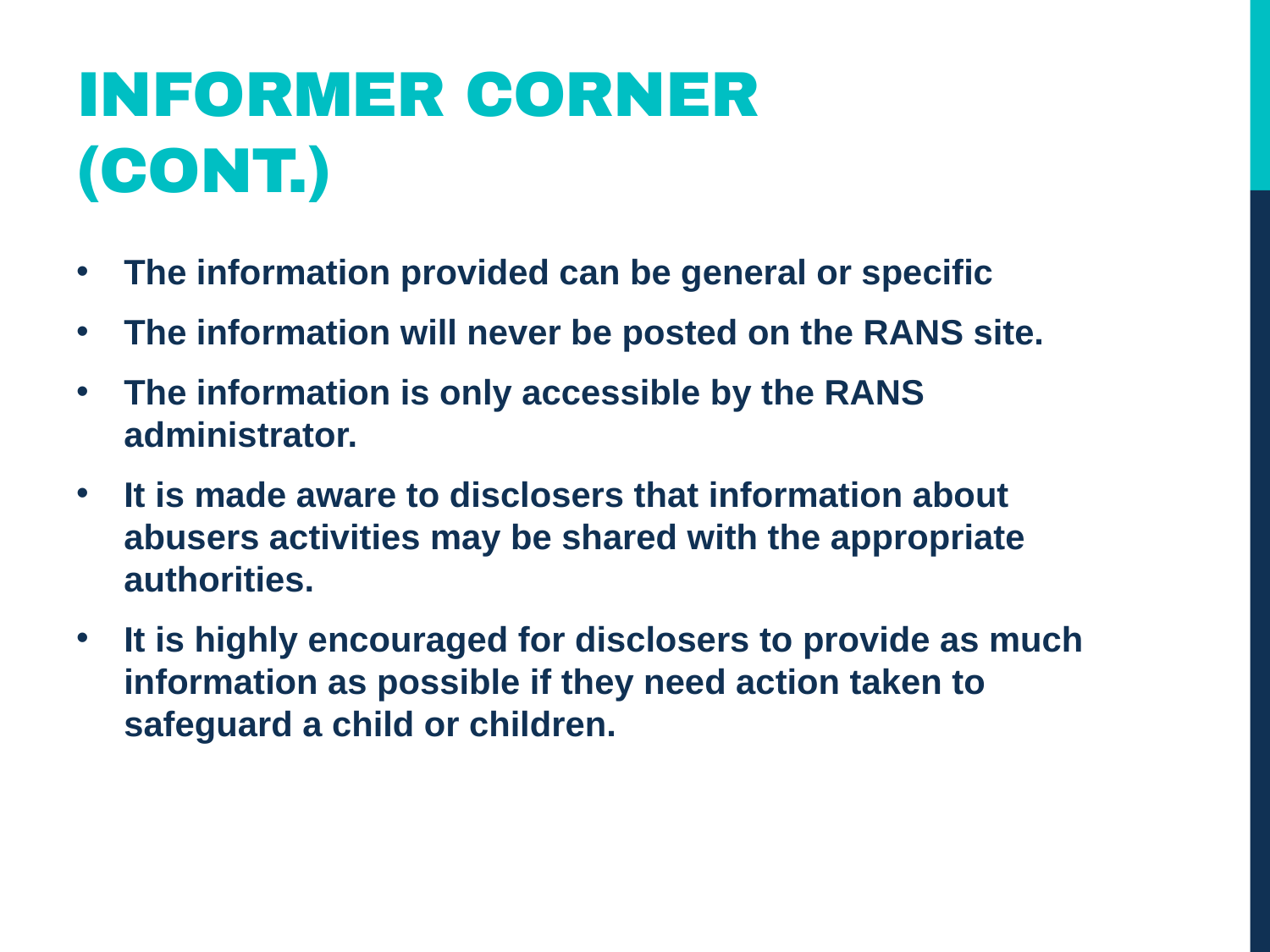

# Informer Corner (Cont.)
The information provided can be general or specific
The information will never be posted on the RANS site.
The information is only accessible by the RANS administrator.
It is made aware to disclosers that information about abusers activities may be shared with the appropriate authorities.
It is highly encouraged for disclosers to provide as much information as possible if they need action taken to safeguard a child or children.